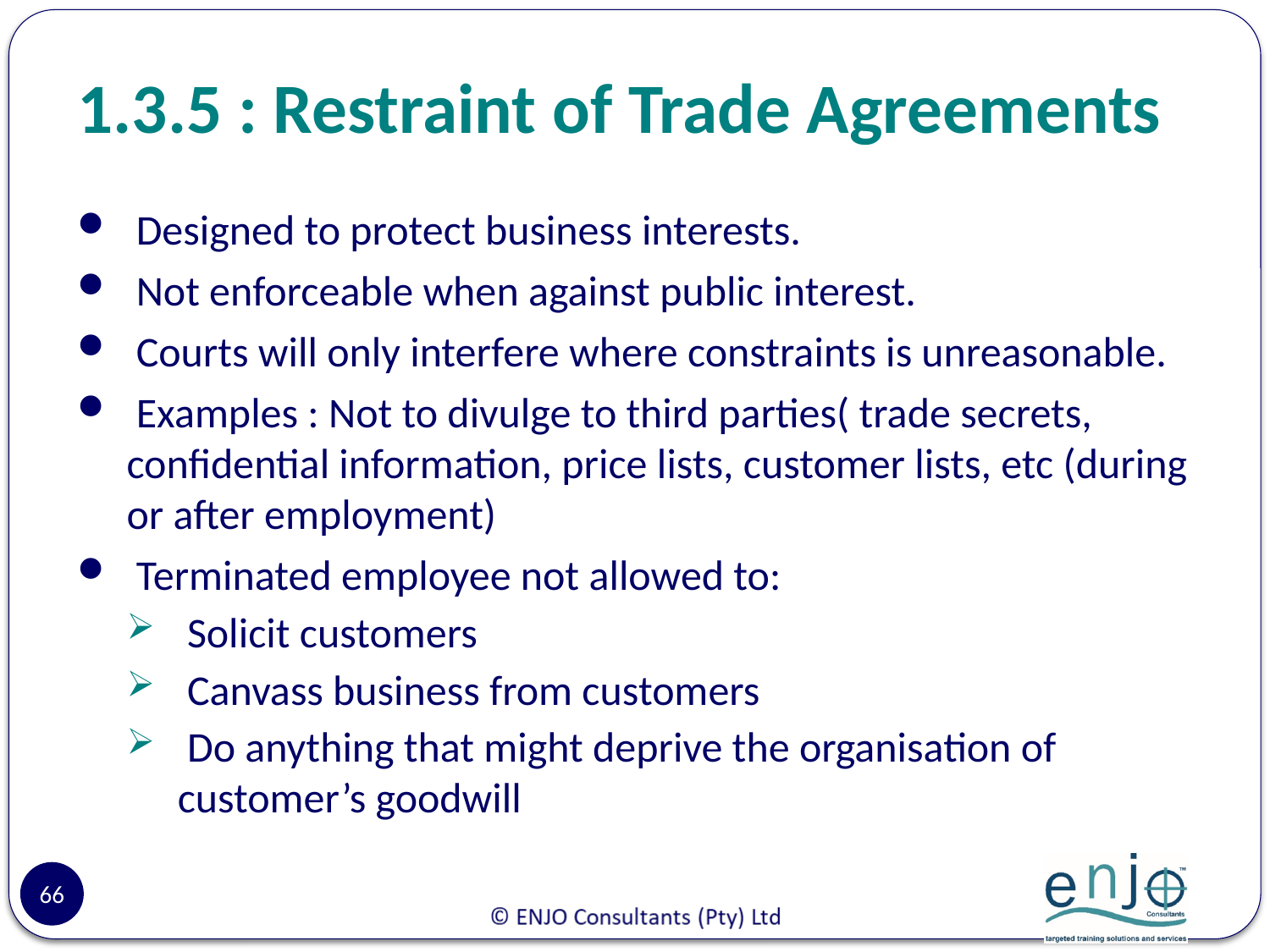

# 1.3.5 : Restraint of Trade Agreements
 Designed to protect business interests.
 Not enforceable when against public interest.
 Courts will only interfere where constraints is unreasonable.
 Examples : Not to divulge to third parties( trade secrets, confidential information, price lists, customer lists, etc (during or after employment)
 Terminated employee not allowed to:
 Solicit customers
 Canvass business from customers
 Do anything that might deprive the organisation of customer’s goodwill
66